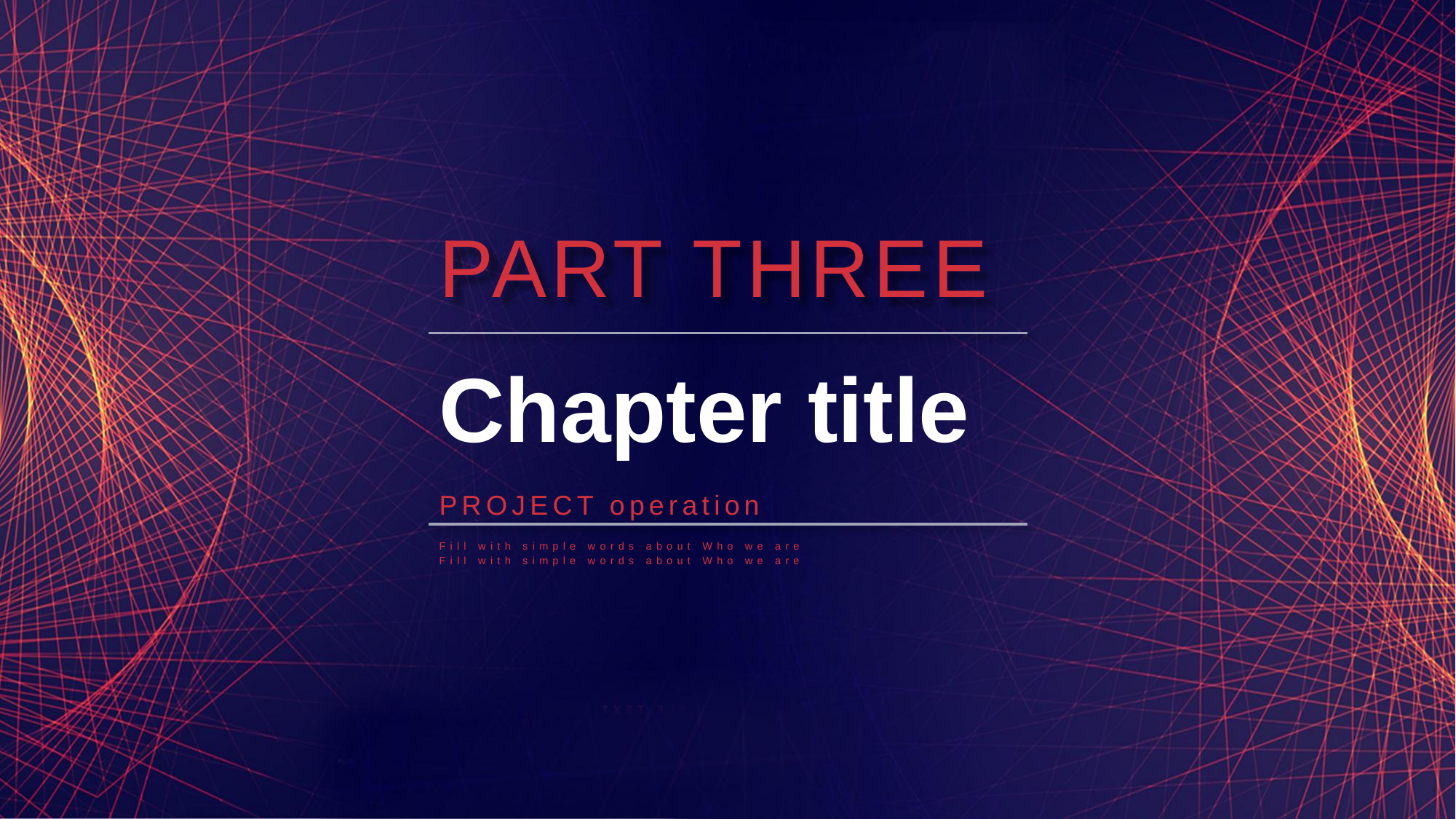

PART THREE
Chapter title
PROJECT operation
Fill with simple words about Who we are
Fill with simple words about Who we are